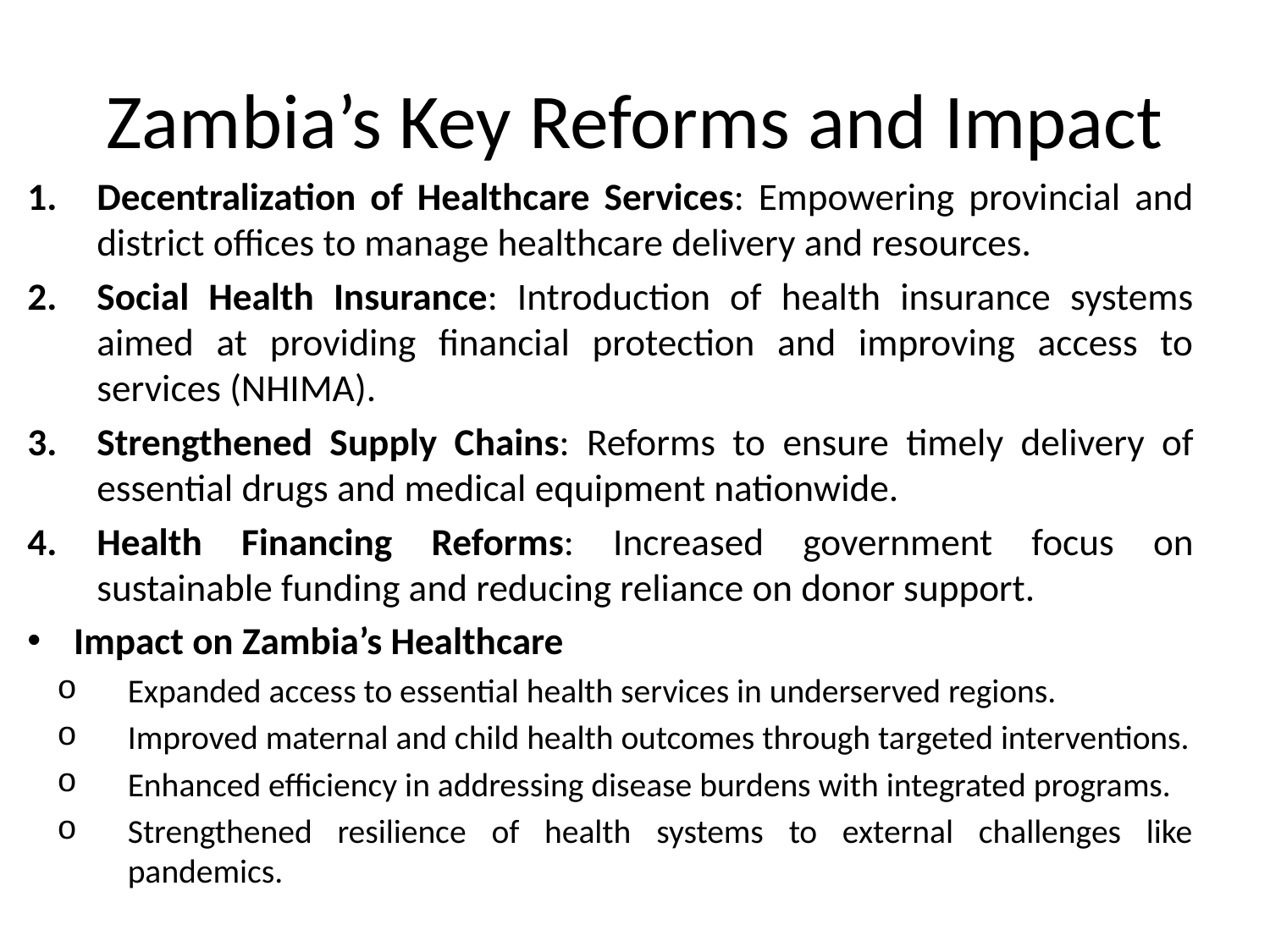

# Zambia’s Key Reforms and Impact
Decentralization of Healthcare Services: Empowering provincial and district offices to manage healthcare delivery and resources.
Social Health Insurance: Introduction of health insurance systems aimed at providing financial protection and improving access to services (NHIMA).
Strengthened Supply Chains: Reforms to ensure timely delivery of essential drugs and medical equipment nationwide.
Health Financing Reforms: Increased government focus on sustainable funding and reducing reliance on donor support.
Impact on Zambia’s Healthcare
Expanded access to essential health services in underserved regions.
Improved maternal and child health outcomes through targeted interventions.
Enhanced efficiency in addressing disease burdens with integrated programs.
Strengthened resilience of health systems to external challenges like pandemics.